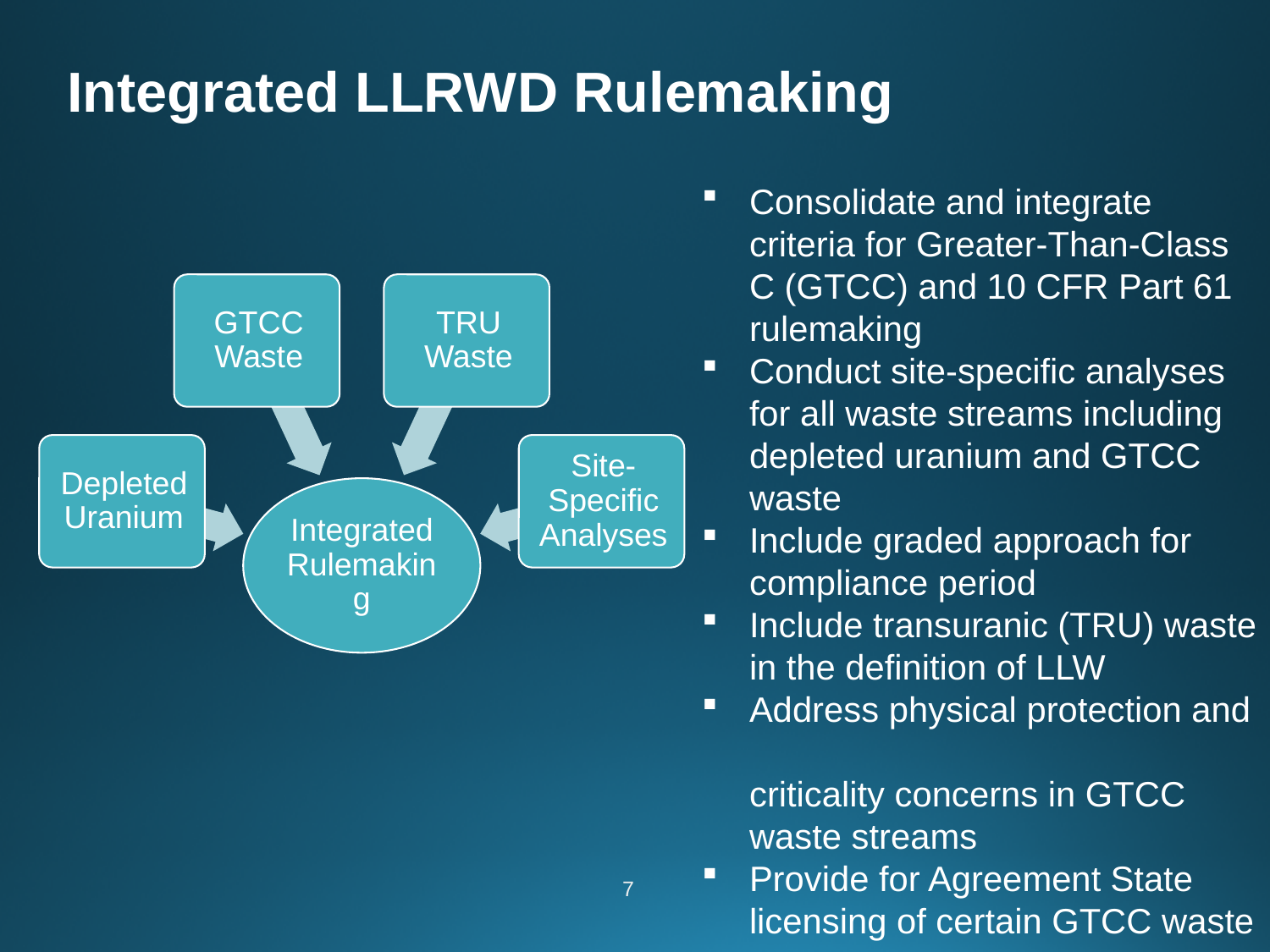

# Integrated LLRWD Rulemaking
Consolidate and integrate criteria for Greater-Than-Class C (GTCC) and 10 CFR Part 61 rulemaking
Conduct site-specific analyses for all waste streams including depleted uranium and GTCC waste
Include graded approach for compliance period
Include transuranic (TRU) waste in the definition of LLW
Address physical protection and
criticality concerns in GTCC
waste streams
Provide for Agreement State licensing of certain GTCC waste streams
Integrated Rulemaking
Depleted Uranium
GTCC Waste
TRU Waste
Site-Specific Analyses

7